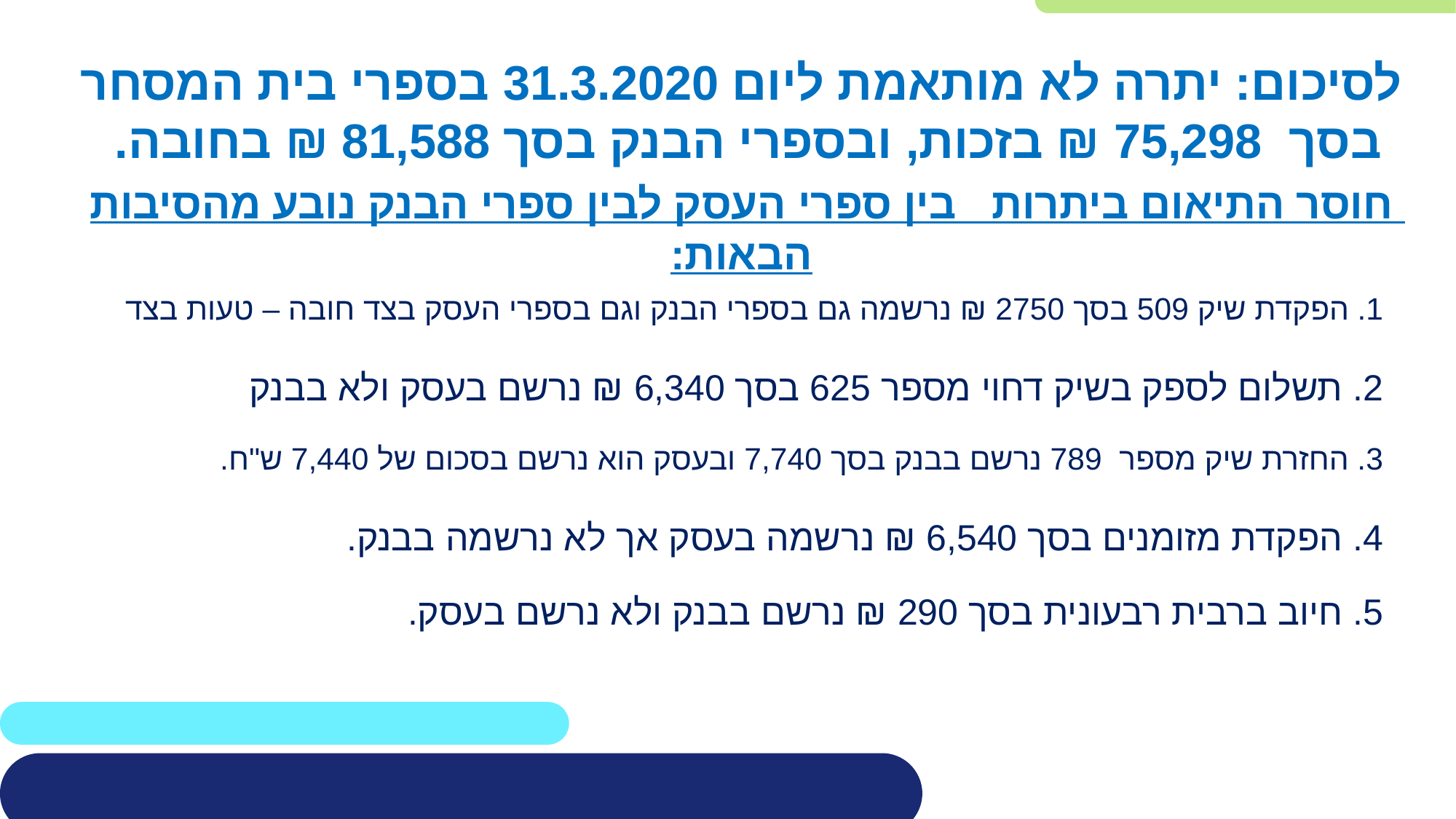

לסיכום: יתרה לא מותאמת ליום 31.3.2020 בספרי בית המסחר בסך  75,298 ₪ בזכות, ובספרי הבנק בסך 81,588 ₪ בחובה.
חוסר התיאום ביתרות   בין ספרי העסק לבין ספרי הבנק נובע מהסיבות הבאות:
1. הפקדת שיק 509 בסך 2750 ₪ נרשמה גם בספרי הבנק וגם בספרי העסק בצד חובה – טעות בצד

2. תשלום לספק בשיק דחוי מספר 625 בסך 6,340 ₪ נרשם בעסק ולא בבנק

3. החזרת שיק מספר  789 נרשם בבנק בסך 7,740 ובעסק הוא נרשם בסכום של 7,440 ש"ח.

4. הפקדת מזומנים בסך 6,540 ₪ נרשמה בעסק אך לא נרשמה בבנק.

5. חיוב ברבית רבעונית בסך 290 ₪ נרשם בבנק ולא נרשם בעסק.